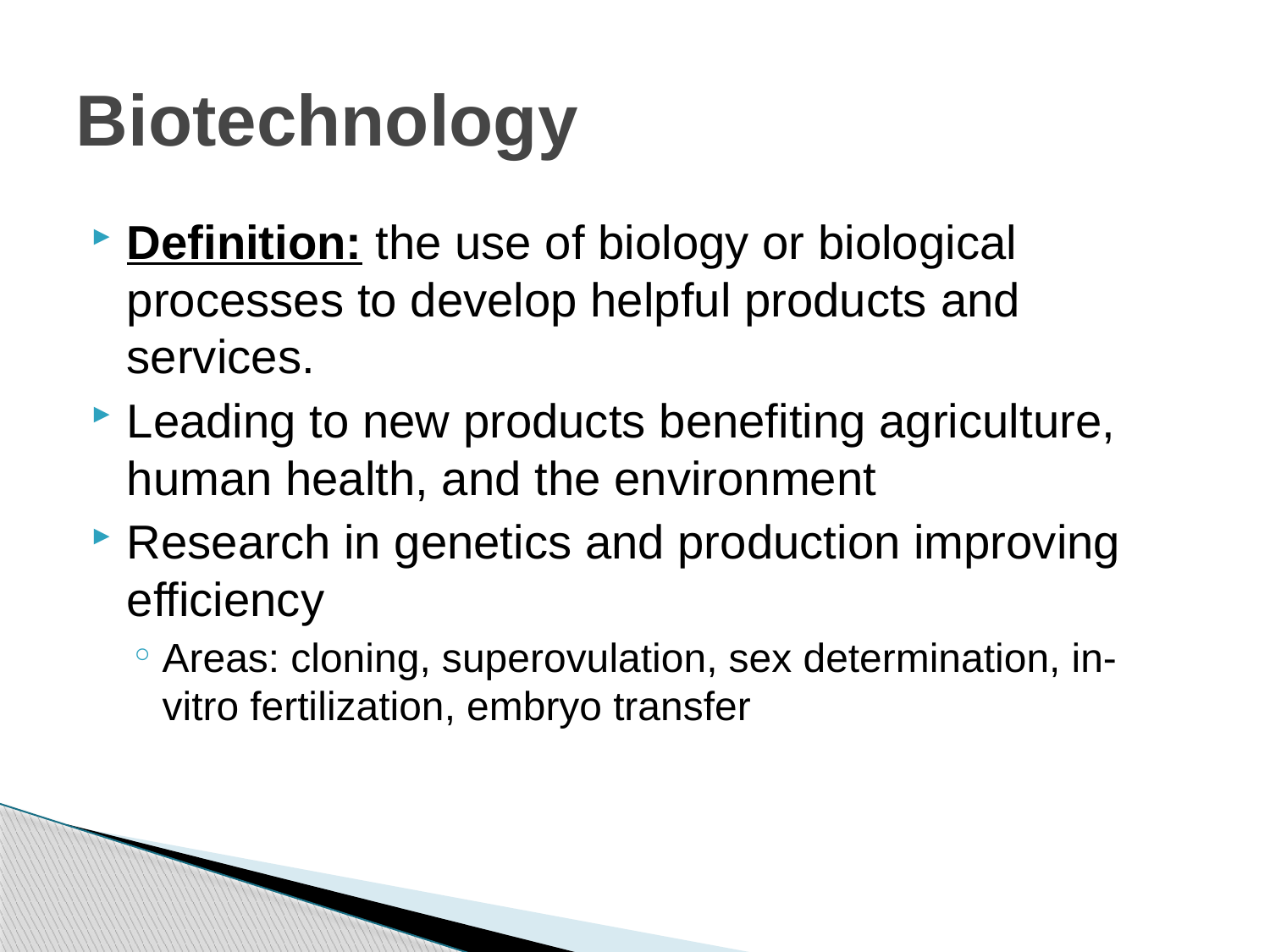

# Biotechnology
Definition: the use of biology or biological processes to develop helpful products and services.
Leading to new products benefiting agriculture, human health, and the environment
Research in genetics and production improving efficiency
Areas: cloning, superovulation, sex determination, in-vitro fertilization, embryo transfer